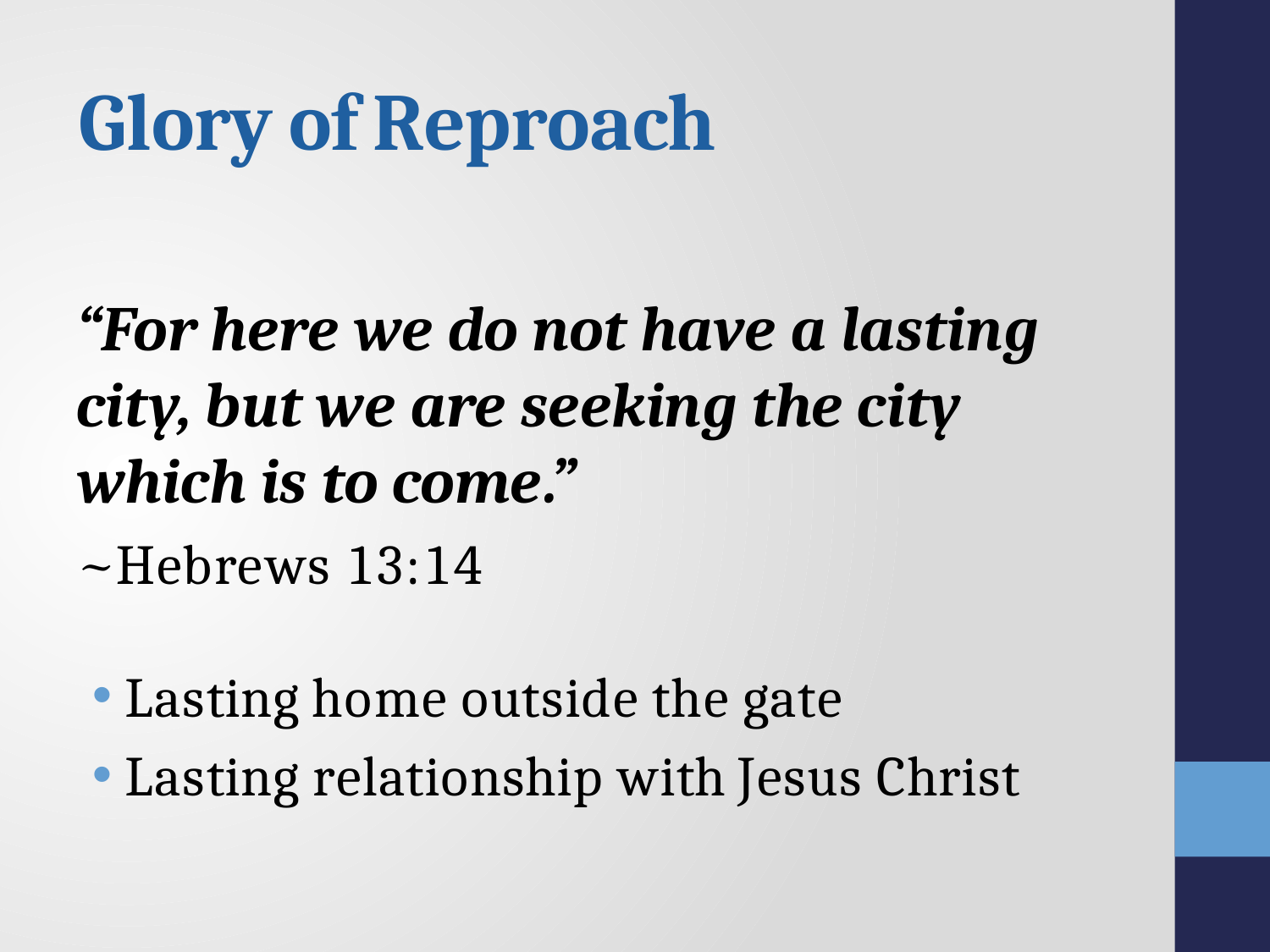

# Glory of Reproach

“For here we do not have a lasting city, but we are seeking the city which is to come.”
~Hebrews 13:14

Lasting home outside the gate
Lasting relationship with Jesus Christ